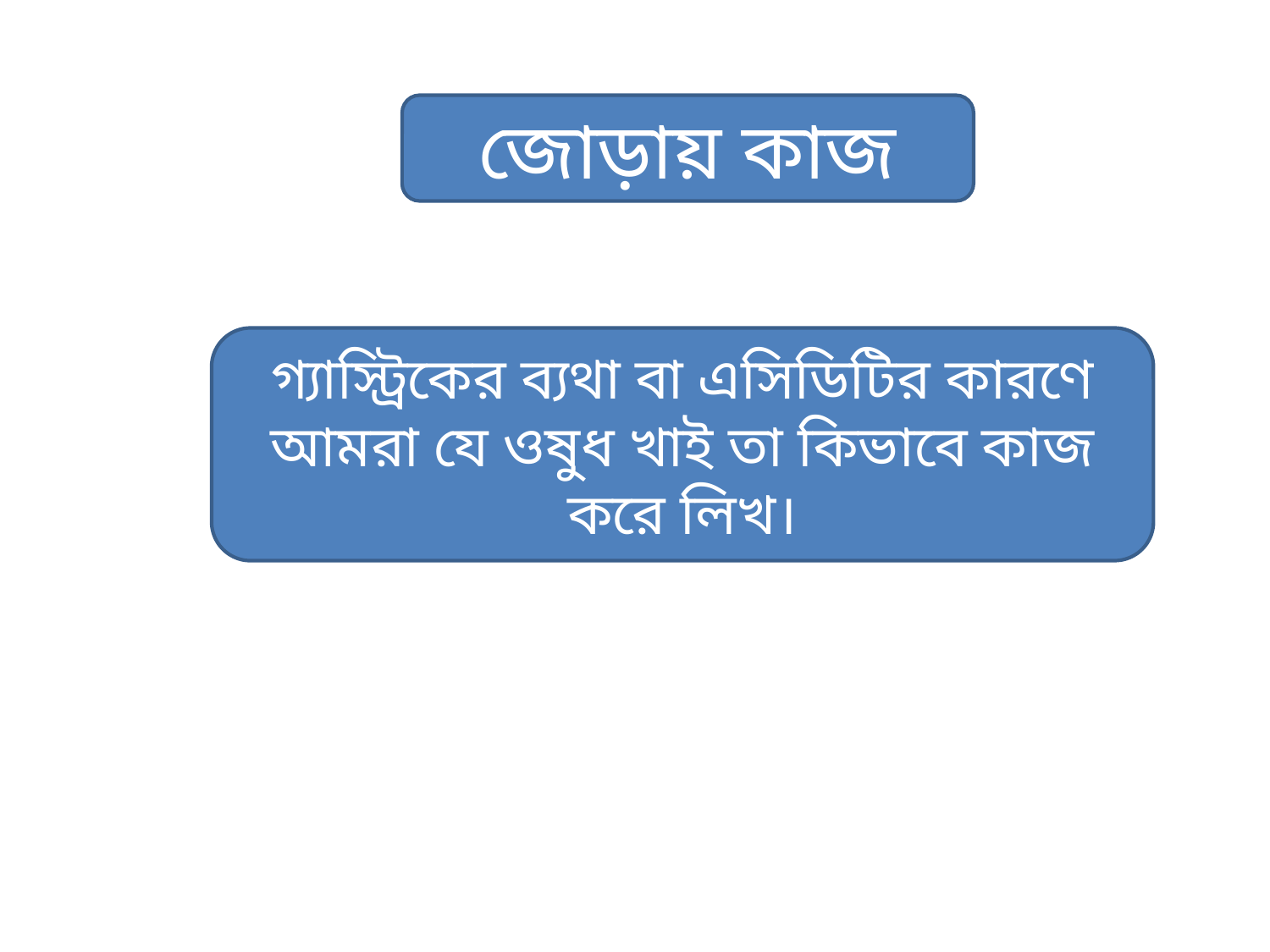

জোড়ায় কাজ
গ্যাস্ট্রিকের ব্যথা বা এসিডিটির কারণে আমরা যে ওষুধ খাই তা কিভাবে কাজ করে লিখ।